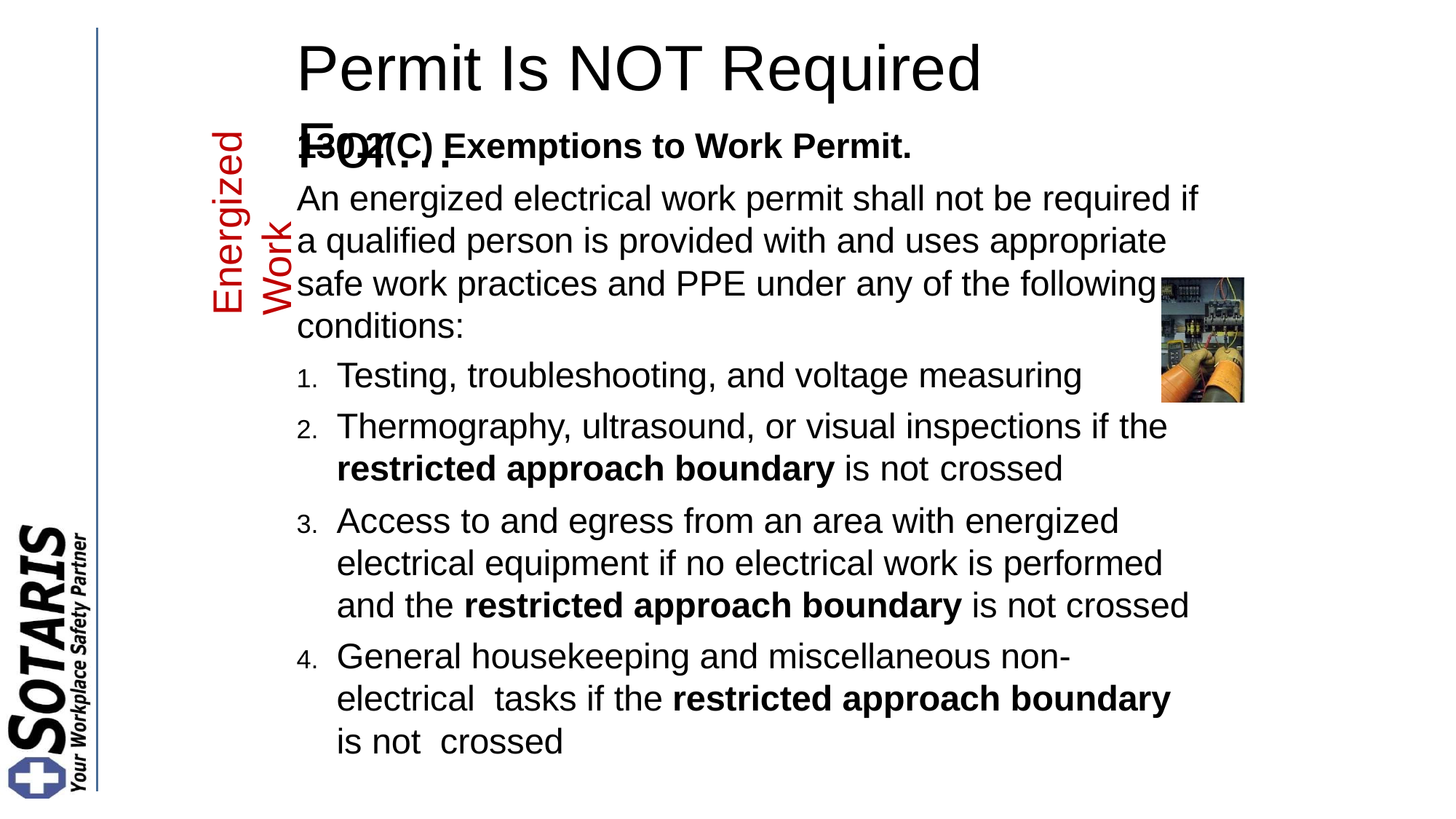

# Permit Is NOT Required For…
Energized Work
130.2(C) Exemptions to Work Permit.
An energized electrical work permit shall not be required if  a qualified person is provided with and uses appropriate  safe work practices and PPE under any of the following  conditions:
Testing, troubleshooting, and voltage measuring
Thermography, ultrasound, or visual inspections if the
restricted approach boundary is not crossed
Access to and egress from an area with energized  electrical equipment if no electrical work is performed  and the restricted approach boundary is not crossed
General housekeeping and miscellaneous non-electrical  tasks if the restricted approach boundary is not  crossed